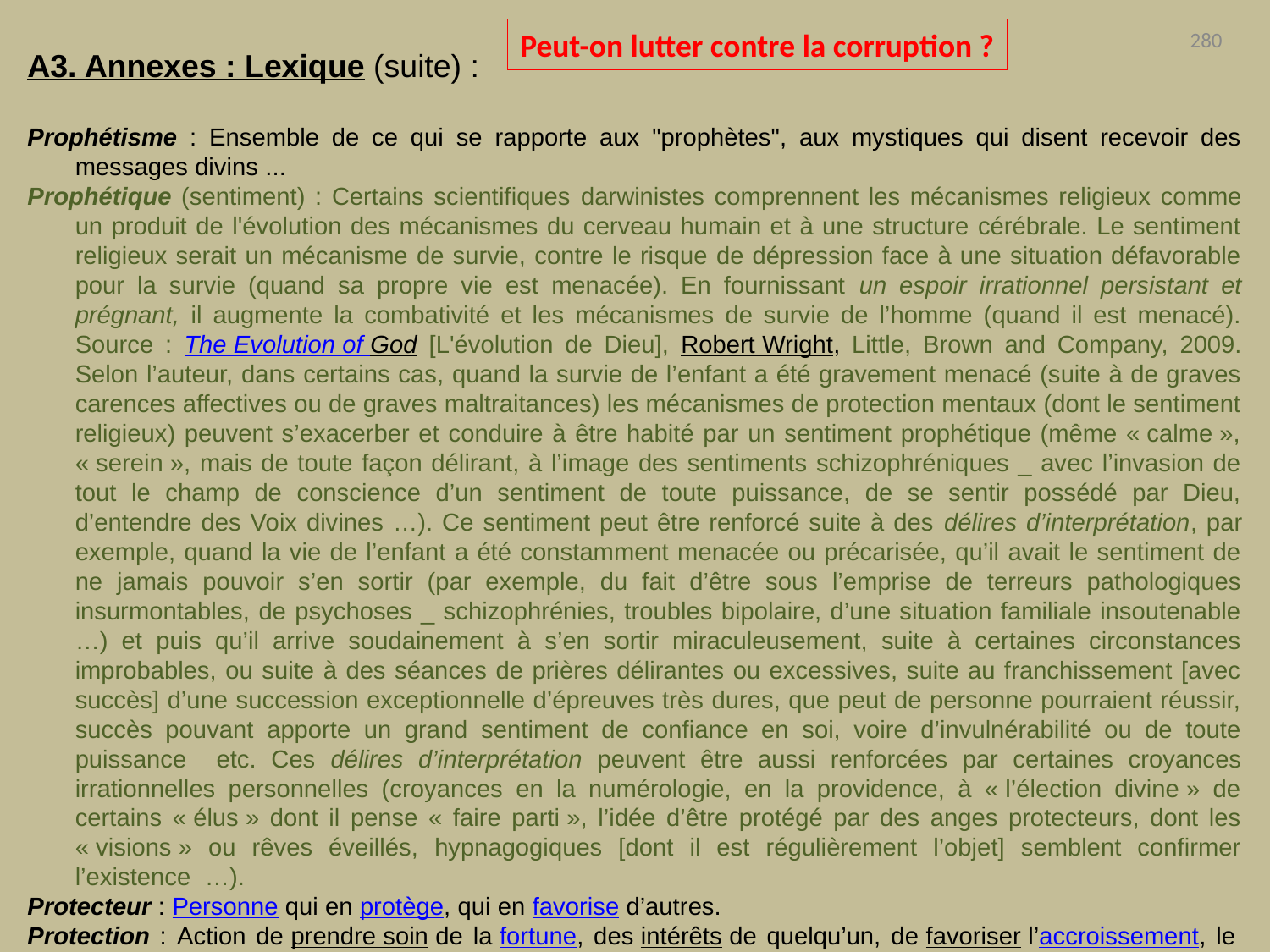

Peut-on lutter contre la corruption ?
280
A3. Annexes : Lexique (suite) :

Prophétisme : Ensemble de ce qui se rapporte aux "prophètes", aux mystiques qui disent recevoir des messages divins ...
Prophétique (sentiment) : Certains scientifiques darwinistes comprennent les mécanismes religieux comme un produit de l'évolution des mécanismes du cerveau humain et à une structure cérébrale. Le sentiment religieux serait un mécanisme de survie, contre le risque de dépression face à une situation défavorable pour la survie (quand sa propre vie est menacée). En fournissant un espoir irrationnel persistant et prégnant, il augmente la combativité et les mécanismes de survie de l’homme (quand il est menacé). Source : The Evolution of God [L'évolution de Dieu], Robert Wright, Little, Brown and Company, 2009. Selon l’auteur, dans certains cas, quand la survie de l’enfant a été gravement menacé (suite à de graves carences affectives ou de graves maltraitances) les mécanismes de protection mentaux (dont le sentiment religieux) peuvent s’exacerber et conduire à être habité par un sentiment prophétique (même « calme », « serein », mais de toute façon délirant, à l’image des sentiments schizophréniques _ avec l’invasion de tout le champ de conscience d’un sentiment de toute puissance, de se sentir possédé par Dieu, d’entendre des Voix divines …). Ce sentiment peut être renforcé suite à des délires d’interprétation, par exemple, quand la vie de l’enfant a été constamment menacée ou précarisée, qu’il avait le sentiment de ne jamais pouvoir s’en sortir (par exemple, du fait d’être sous l’emprise de terreurs pathologiques insurmontables, de psychoses _ schizophrénies, troubles bipolaire, d’une situation familiale insoutenable …) et puis qu’il arrive soudainement à s’en sortir miraculeusement, suite à certaines circonstances improbables, ou suite à des séances de prières délirantes ou excessives, suite au franchissement [avec succès] d’une succession exceptionnelle d’épreuves très dures, que peut de personne pourraient réussir, succès pouvant apporte un grand sentiment de confiance en soi, voire d’invulnérabilité ou de toute puissance  etc. Ces délires d’interprétation peuvent être aussi renforcées par certaines croyances irrationnelles personnelles (croyances en la numérologie, en la providence, à « l’élection divine » de certains « élus » dont il pense « faire parti », l’idée d’être protégé par des anges protecteurs, dont les « visions » ou rêves éveillés, hypnagogiques [dont il est régulièrement l’objet] semblent confirmer l’existence  …).
Protecteur : Personne qui en protège, qui en favorise d’autres.
Protection : Action de prendre soin de la fortune, des intérêts de quelqu’un, de favoriser l’accroissement, le progrès de quelque chose. Certains « corrompus » bénéficient de fortes protection et aiment s’entourer de protecteurs.